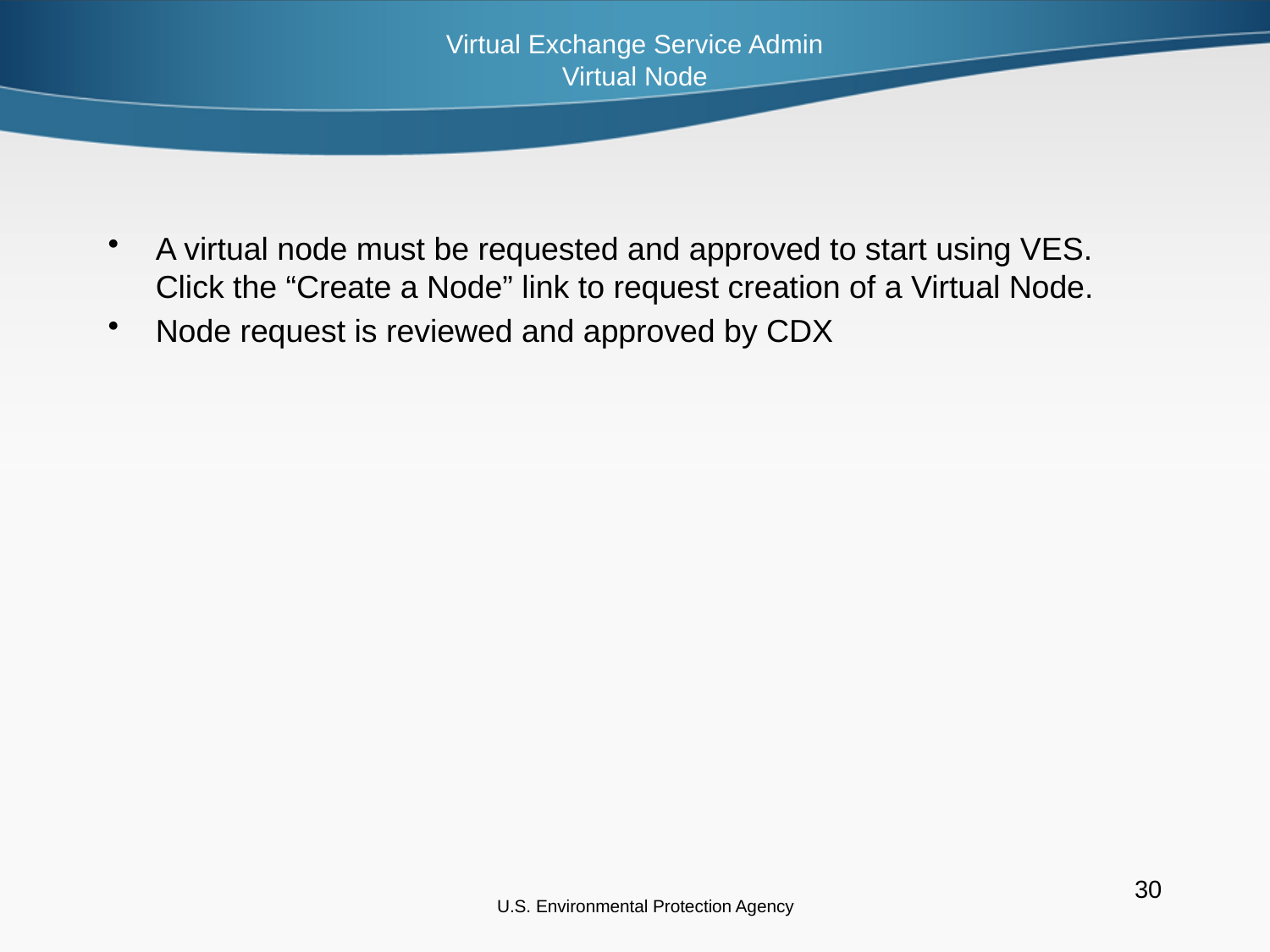

Virtual Exchange Service Admin
Virtual Node
# A virtual node must be requested and approved to start using VES.  Click the “Create a Node” link to request creation of a Virtual Node.
Node request is reviewed and approved by CDX

U.S. Environmental Protection Agency
30